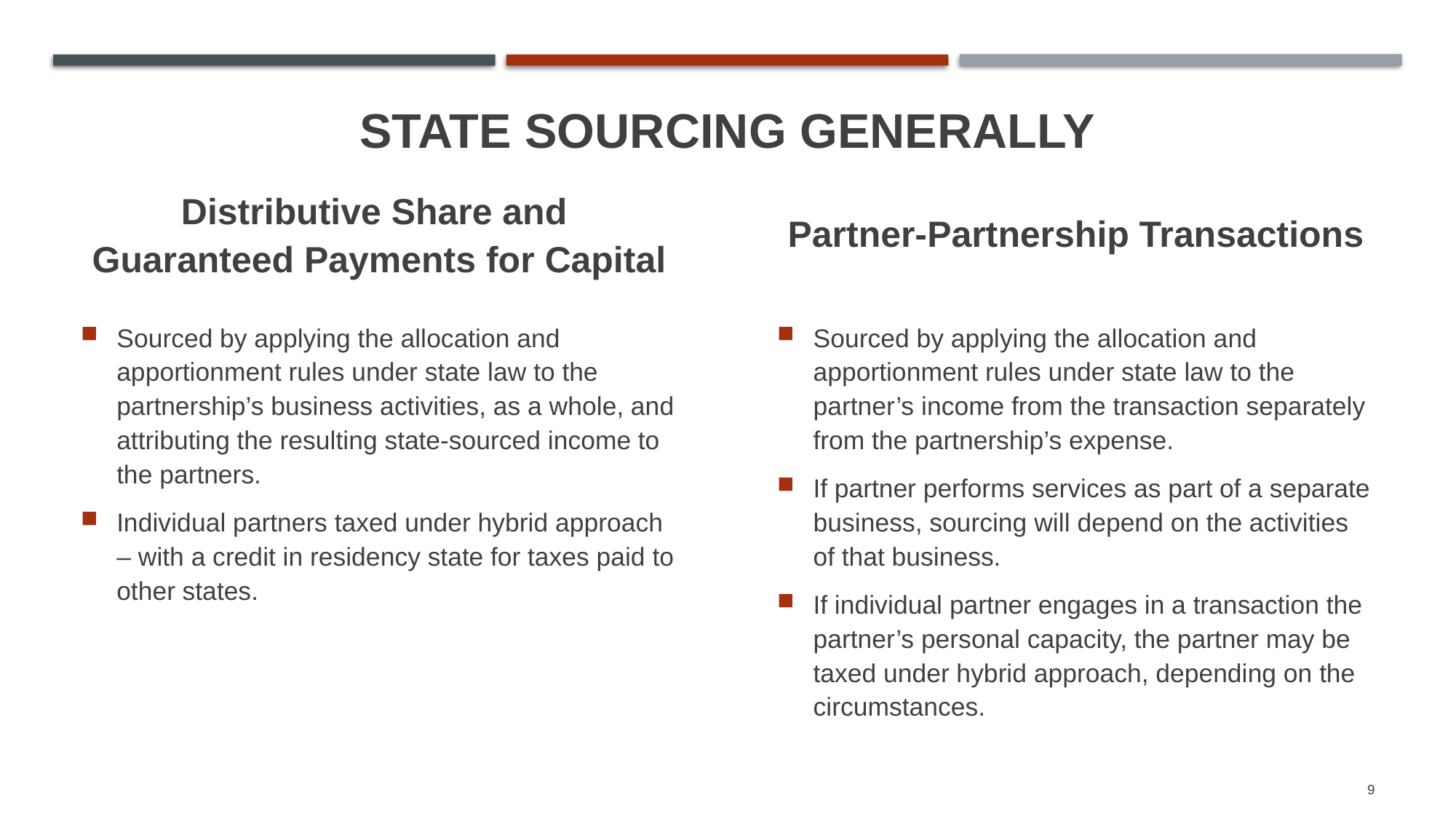

# State Sourcing Generally
Distributive Share and
Guaranteed Payments for Capital
Partner-Partnership Transactions
Sourced by applying the allocation and apportionment rules under state law to the partnership’s business activities, as a whole, and attributing the resulting state-sourced income to the partners.
Individual partners taxed under hybrid approach – with a credit in residency state for taxes paid to other states.
Sourced by applying the allocation and apportionment rules under state law to the partner’s income from the transaction separately from the partnership’s expense.
If partner performs services as part of a separate business, sourcing will depend on the activities of that business.
If individual partner engages in a transaction the partner’s personal capacity, the partner may be taxed under hybrid approach, depending on the circumstances.
9